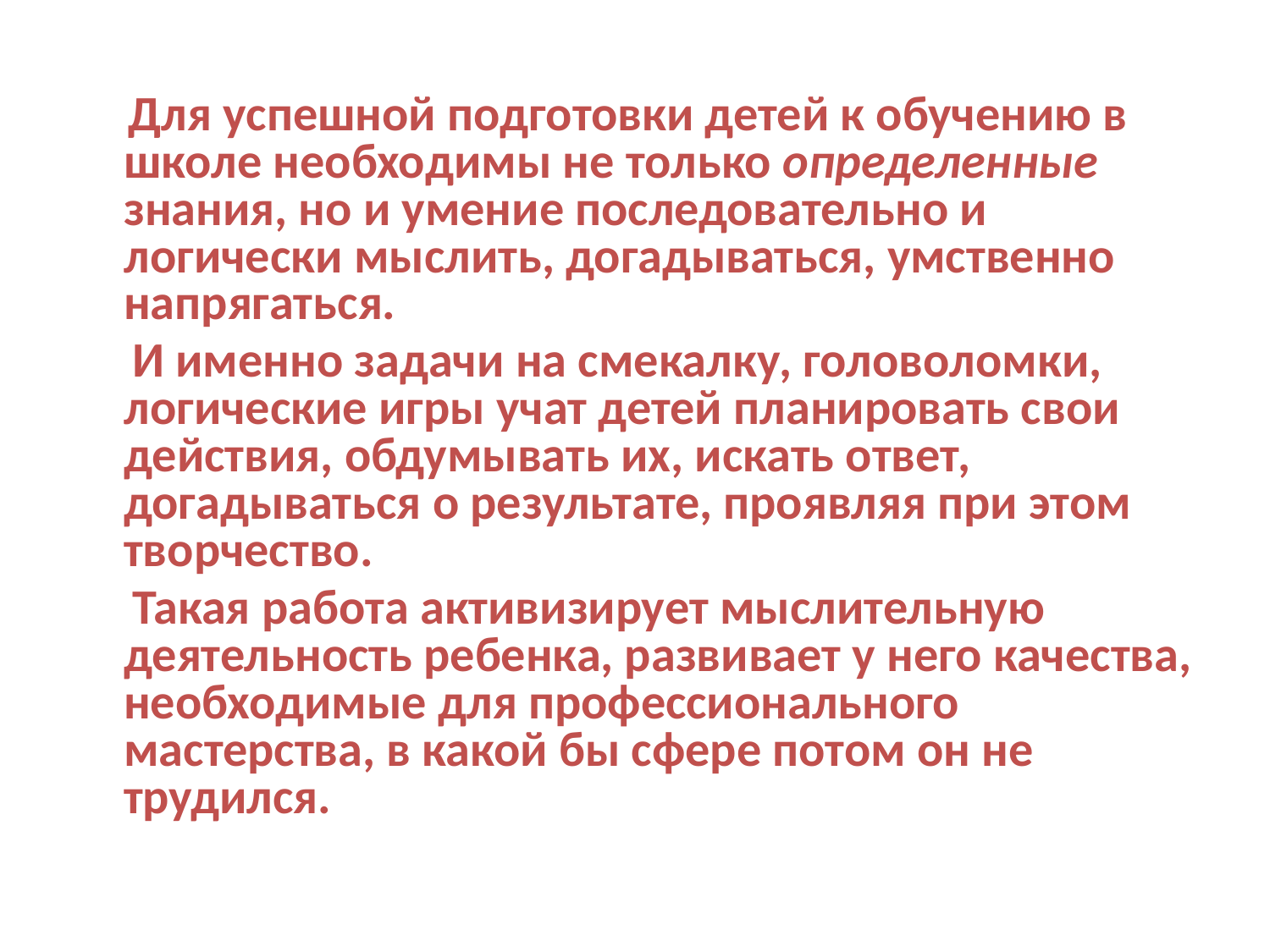

Для успешной подготовки детей к обучению в школе необходимы не только определенные знания, но и умение последовательно и логически мыслить, догадываться, умственно напрягаться.
     И именно задачи на смекалку, головоломки, логические игры учат детей планировать свои действия, обдумывать их, искать ответ, догадываться о результате, проявляя при этом творчество.
     Такая работа активизирует мыслительную деятельность ребенка, развивает у него качества, необходимые для профессионального мастерства, в какой бы сфере потом он не трудился.